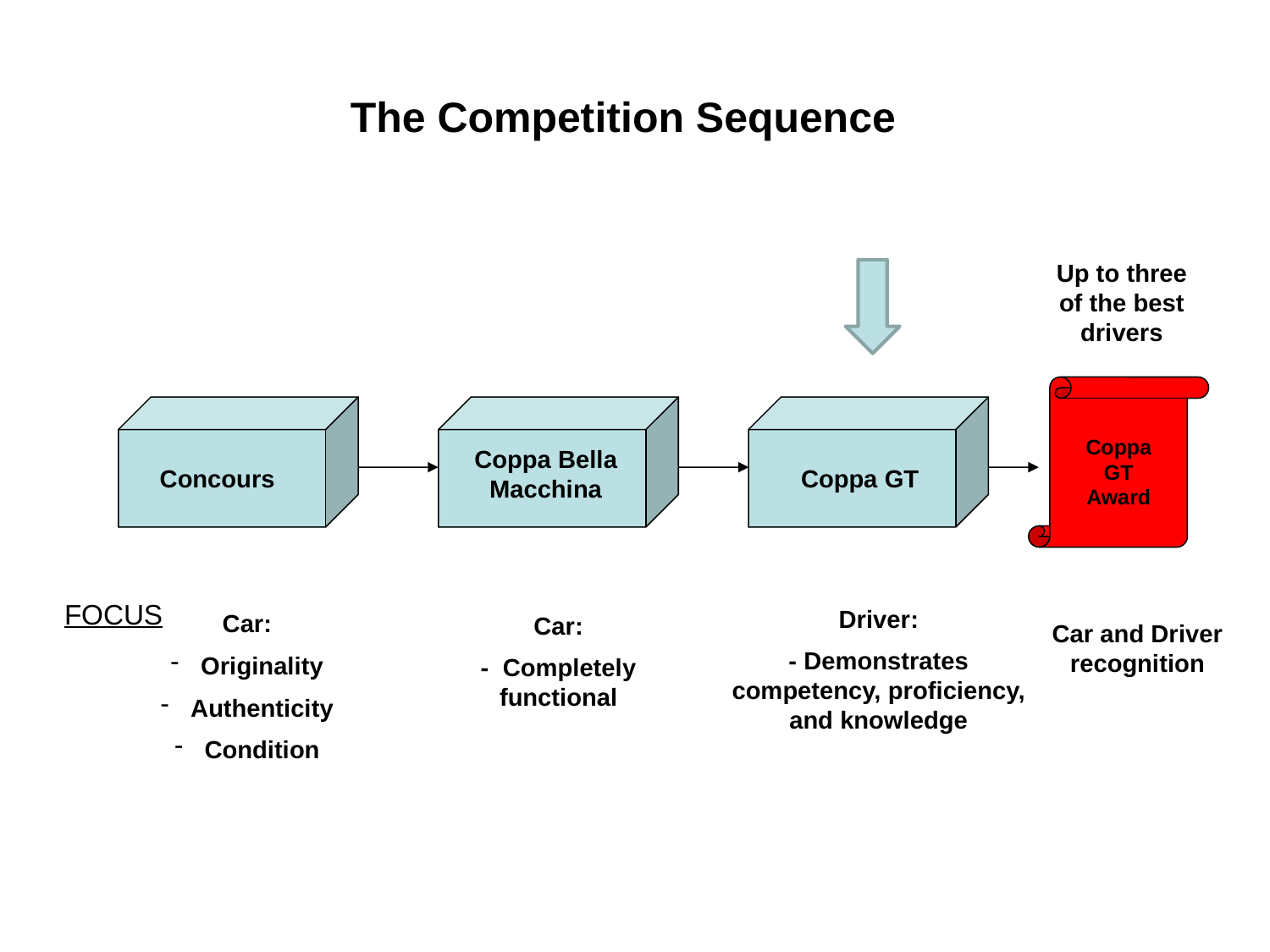

# The Competition Sequence
Up to three of the best drivers

Coppa GT Award
Coppa Bella Macchina
Concours
Coppa GT

FOCUS
Driver:
- Demonstrates competency, proficiency, and knowledge
Car:
Originality
Authenticity
Condition
Car:
-  Completely functional
Car and Driver recognition